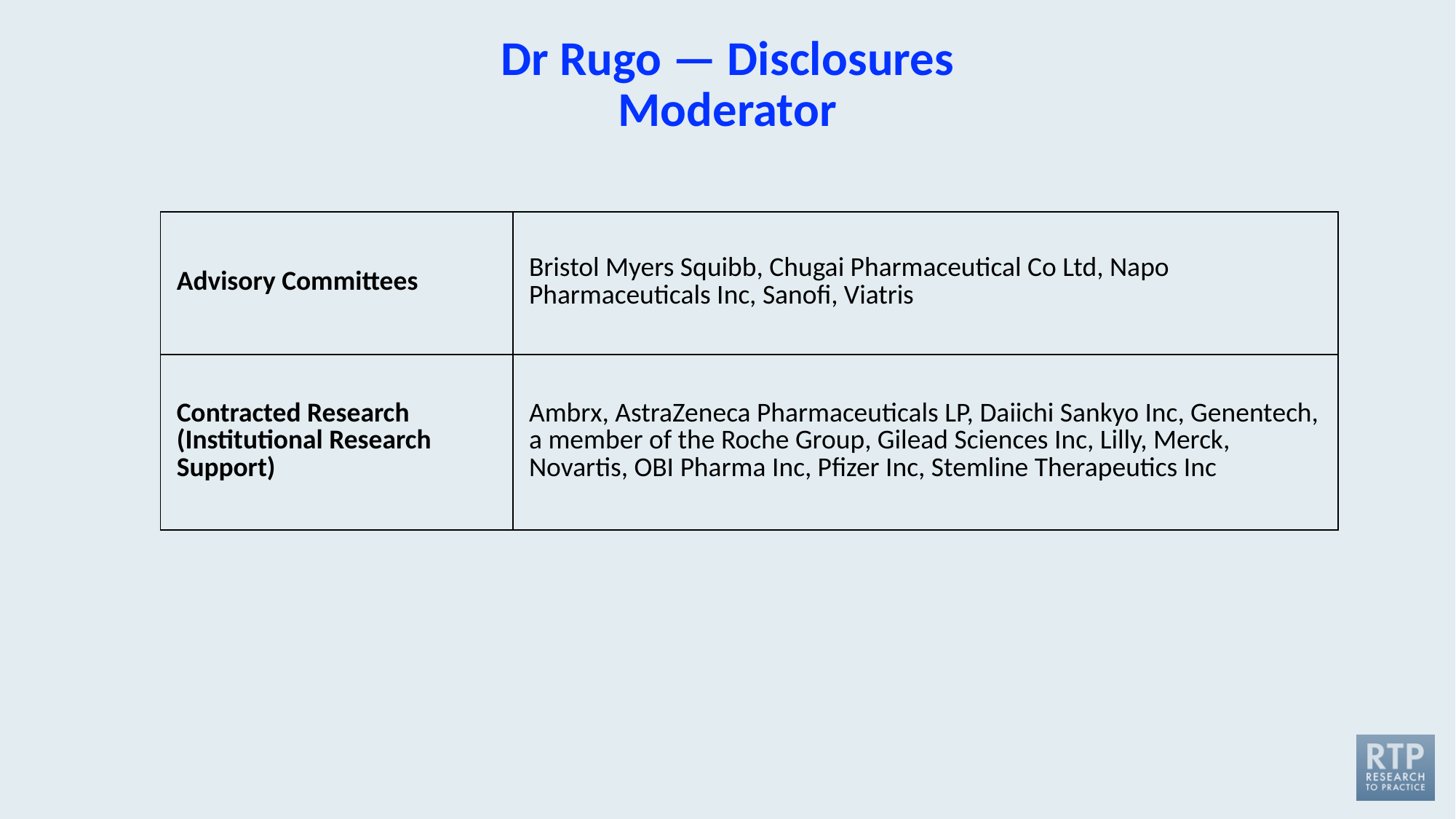

# Dr Rugo — Disclosures Moderator
| Advisory Committees | Bristol Myers Squibb, Chugai Pharmaceutical Co Ltd, Napo Pharmaceuticals Inc, Sanofi, Viatris |
| --- | --- |
| Contracted Research (Institutional Research Support) | Ambrx, AstraZeneca Pharmaceuticals LP, Daiichi Sankyo Inc, Genentech, a member of the Roche Group, Gilead Sciences Inc, Lilly, Merck, Novartis, OBI Pharma Inc, Pfizer Inc, Stemline Therapeutics Inc |